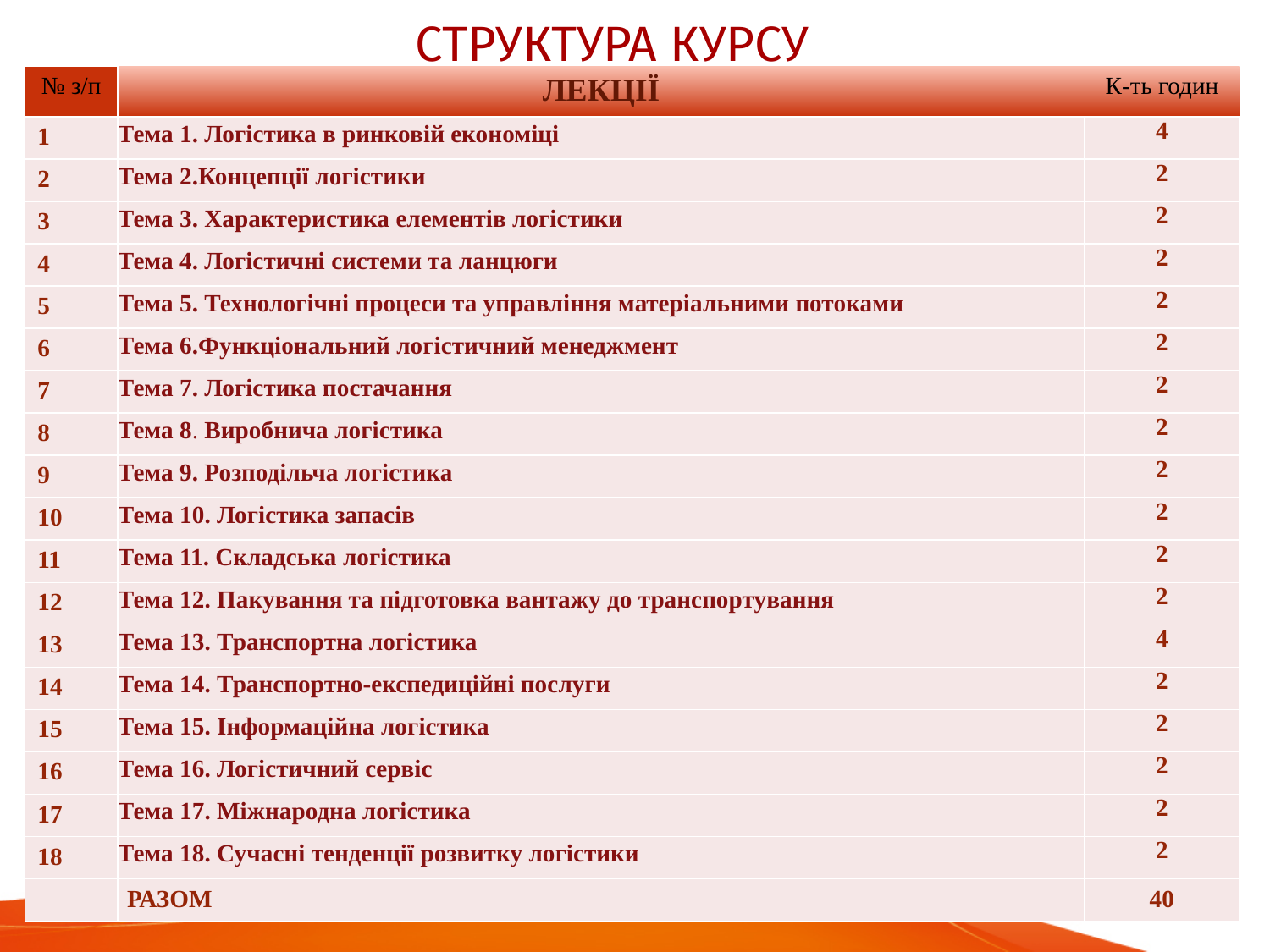

СТРУКТУРА КУРСУ
| № з/п | ЛЕКЦІЇ | К-ть годин |
| --- | --- | --- |
| 1 | Тема 1. Логістика в ринковій економіці | 4 |
| 2 | Тема 2.Концепції логістики | 2 |
| 3 | Тема 3. Характеристика елементів логістики | 2 |
| 4 | Тема 4. Логістичні системи та ланцюги | 2 |
| 5 | Тема 5. Технологічні процеси та управління матеріальними потоками | 2 |
| 6 | Тема 6.Функціональний логістичний менеджмент | 2 |
| 7 | Тема 7. Логістика постачання | 2 |
| 8 | Тема 8. Виробнича логістика | 2 |
| 9 | Тема 9. Розподільча логістика | 2 |
| 10 | Тема 10. Логістика запасів | 2 |
| 11 | Тема 11. Складська логістика | 2 |
| 12 | Тема 12. Пакування та підготовка вантажу до транспортування | 2 |
| 13 | Тема 13. Транспортна логістика | 4 |
| 14 | Тема 14. Транспортно-експедиційні послуги | 2 |
| 15 | Тема 15. Інформаційна логістика | 2 |
| 16 | Тема 16. Логістичний сервіс | 2 |
| 17 | Тема 17. Міжнародна логістика | 2 |
| 18 | Тема 18. Сучасні тенденції розвитку логістики | 2 |
|  | РАЗОМ | 40 |